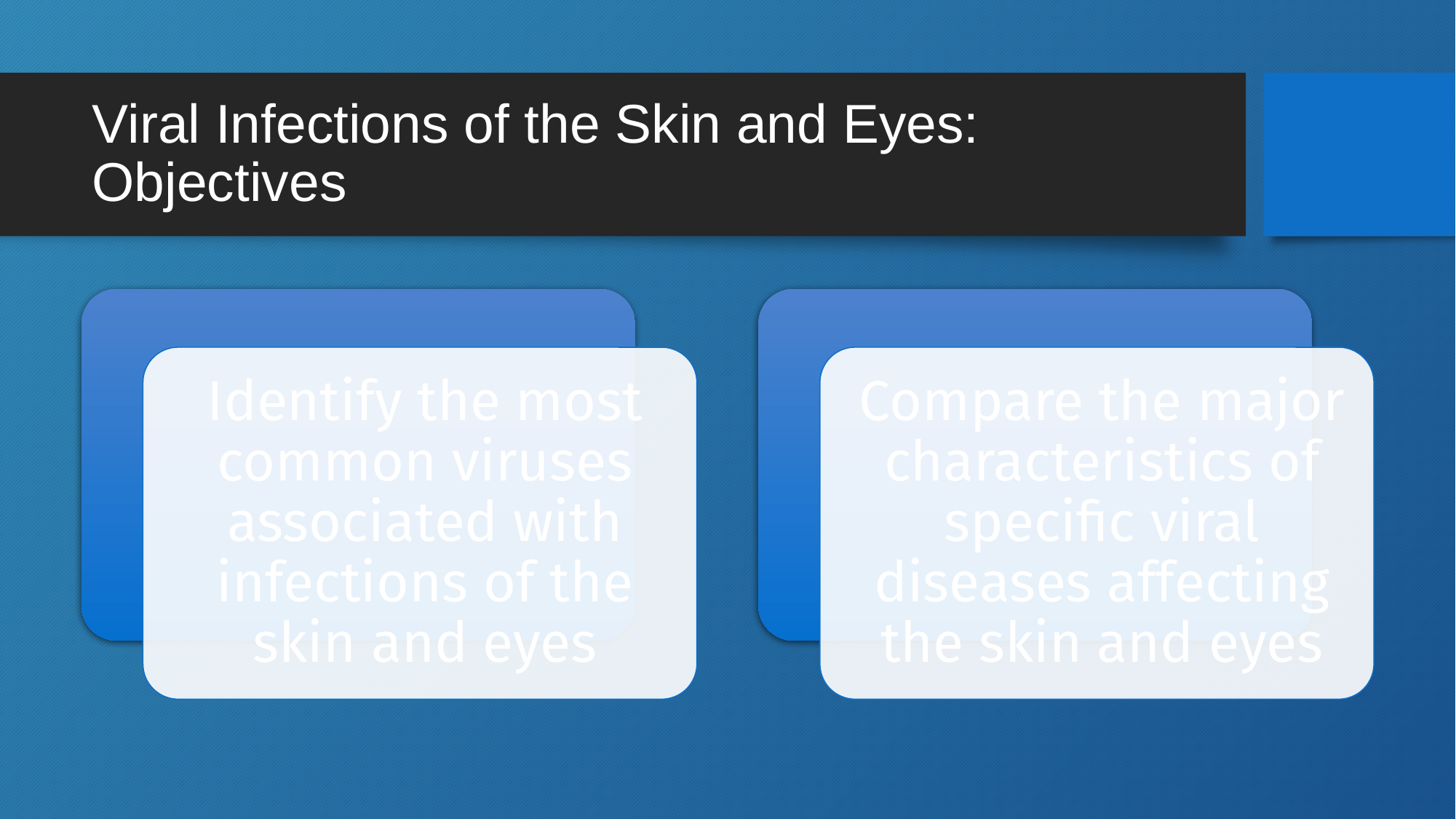

# Viral Infections of the Skin and Eyes: Objectives
Identify the most common viruses associated with infections of the skin and eyes
Compare the major characteristics of specific viral diseases affecting the skin and eyes